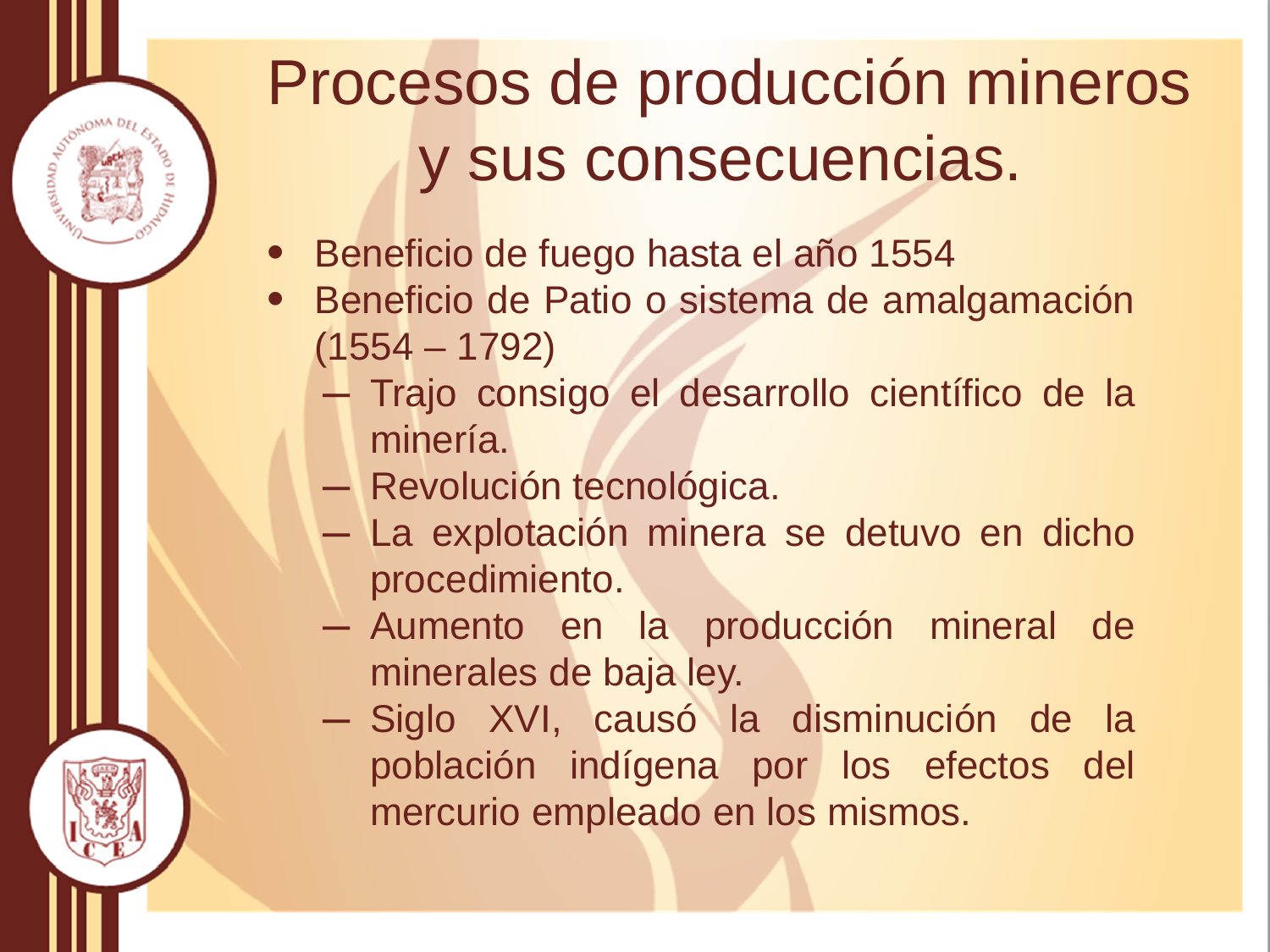

# Procesos de producción mineros y sus consecuencias.
Beneficio de fuego hasta el año 1554
Beneficio de Patio o sistema de amalgamación (1554 – 1792)
Trajo consigo el desarrollo científico de la minería.
Revolución tecnológica.
La explotación minera se detuvo en dicho procedimiento.
Aumento en la producción mineral de minerales de baja ley.
Siglo XVI, causó la disminución de la población indígena por los efectos del mercurio empleado en los mismos.